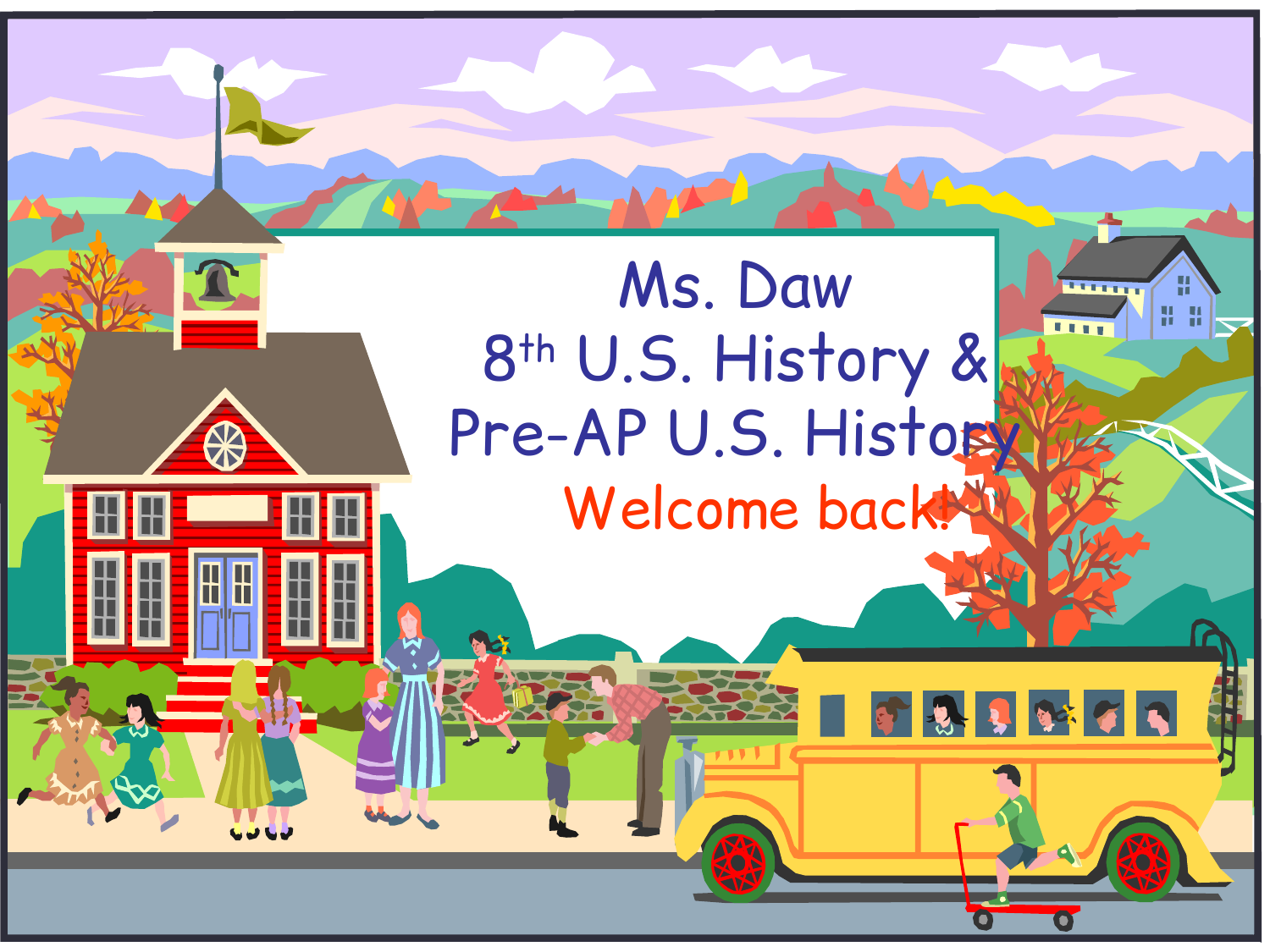

# Ms. Daw 8th U.S. History & Pre-AP U.S. History
Welcome back!